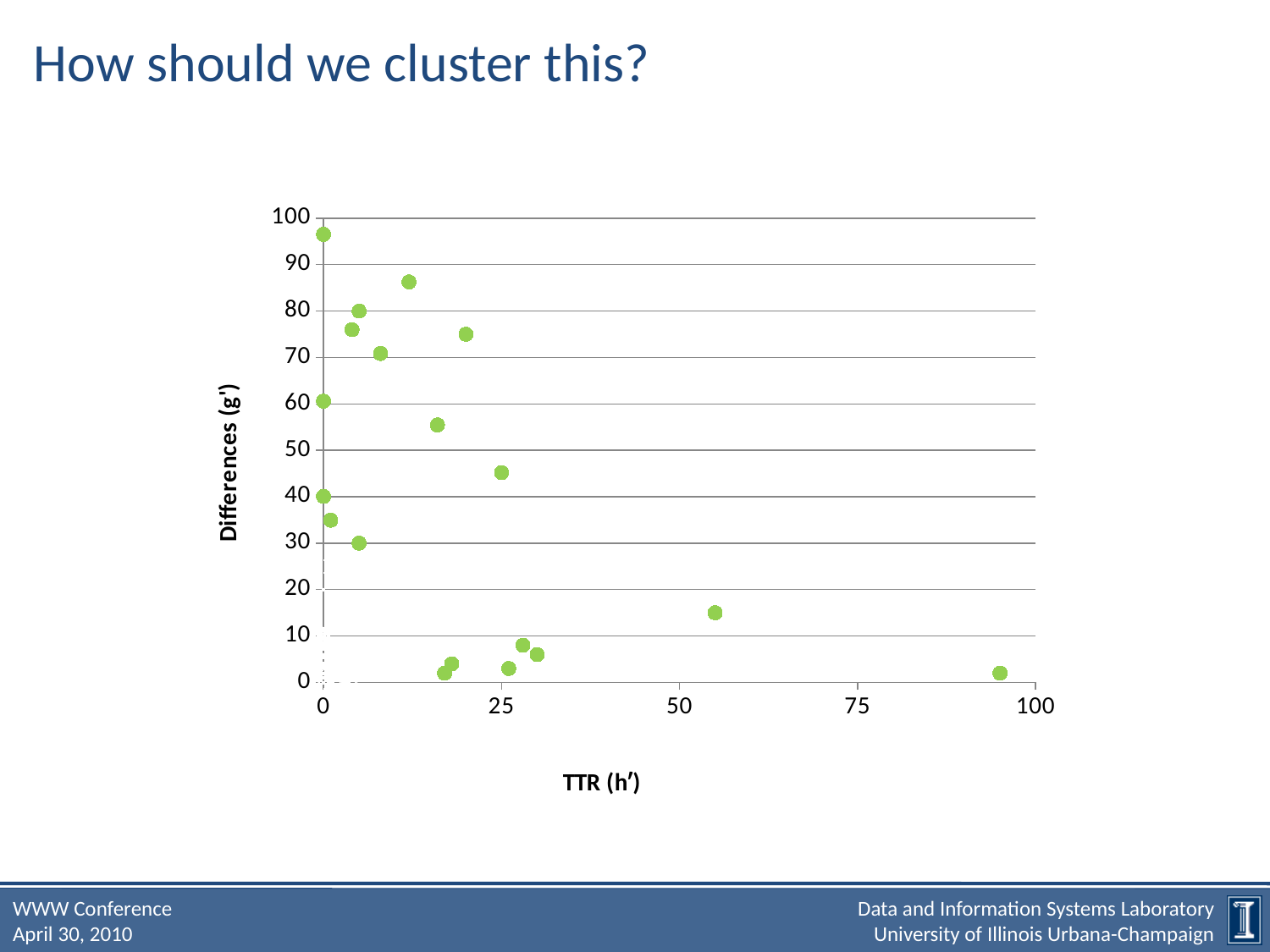

# How should we cluster this?

### Chart

| Category |  |  |
|---|---|---|